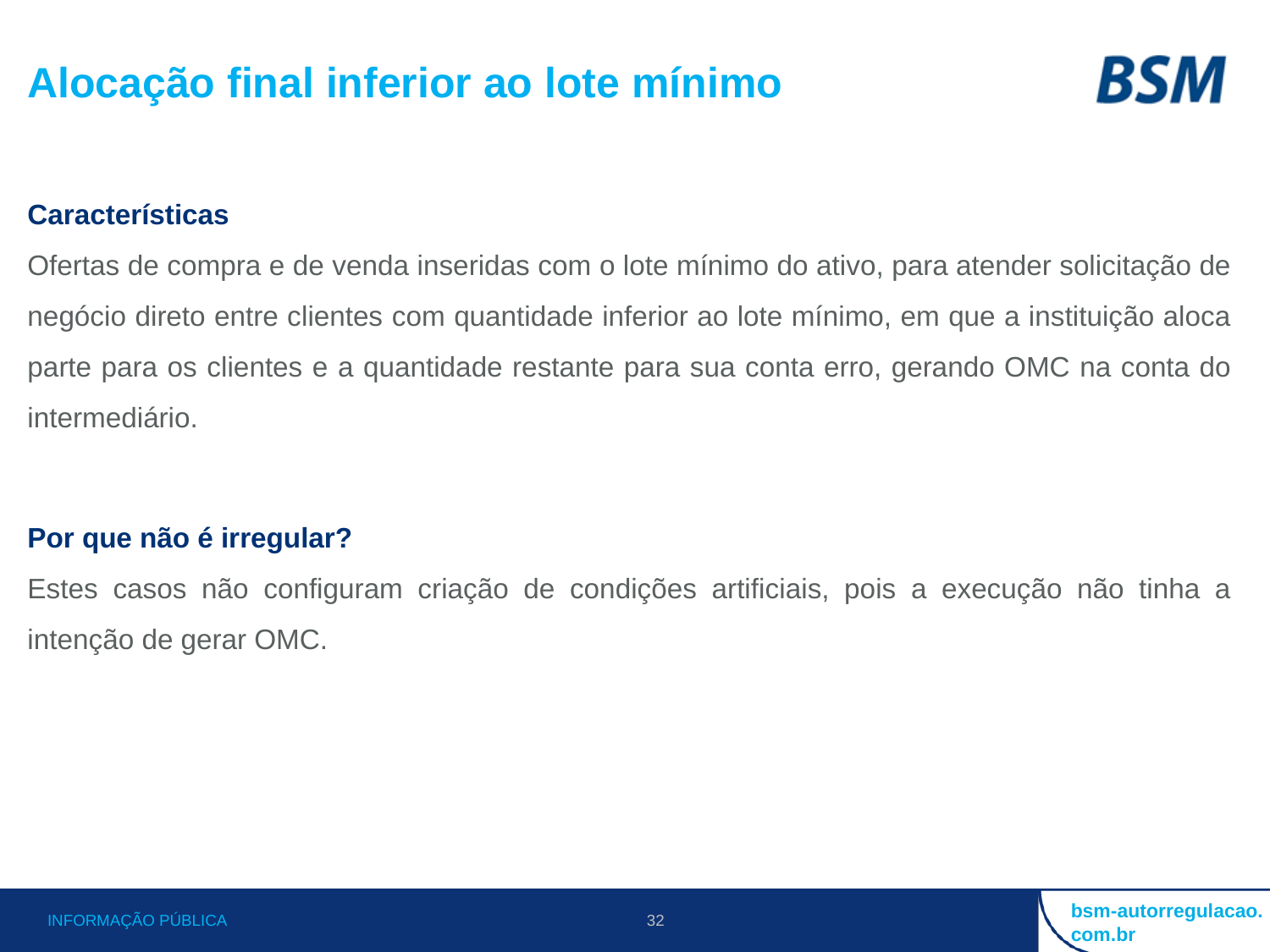

Alocação final inferior ao lote mínimo
Características
Ofertas de compra e de venda inseridas com o lote mínimo do ativo, para atender solicitação de negócio direto entre clientes com quantidade inferior ao lote mínimo, em que a instituição aloca parte para os clientes e a quantidade restante para sua conta erro, gerando OMC na conta do intermediário.

Por que não é irregular?
Estes casos não configuram criação de condições artificiais, pois a execução não tinha a intenção de gerar OMC.